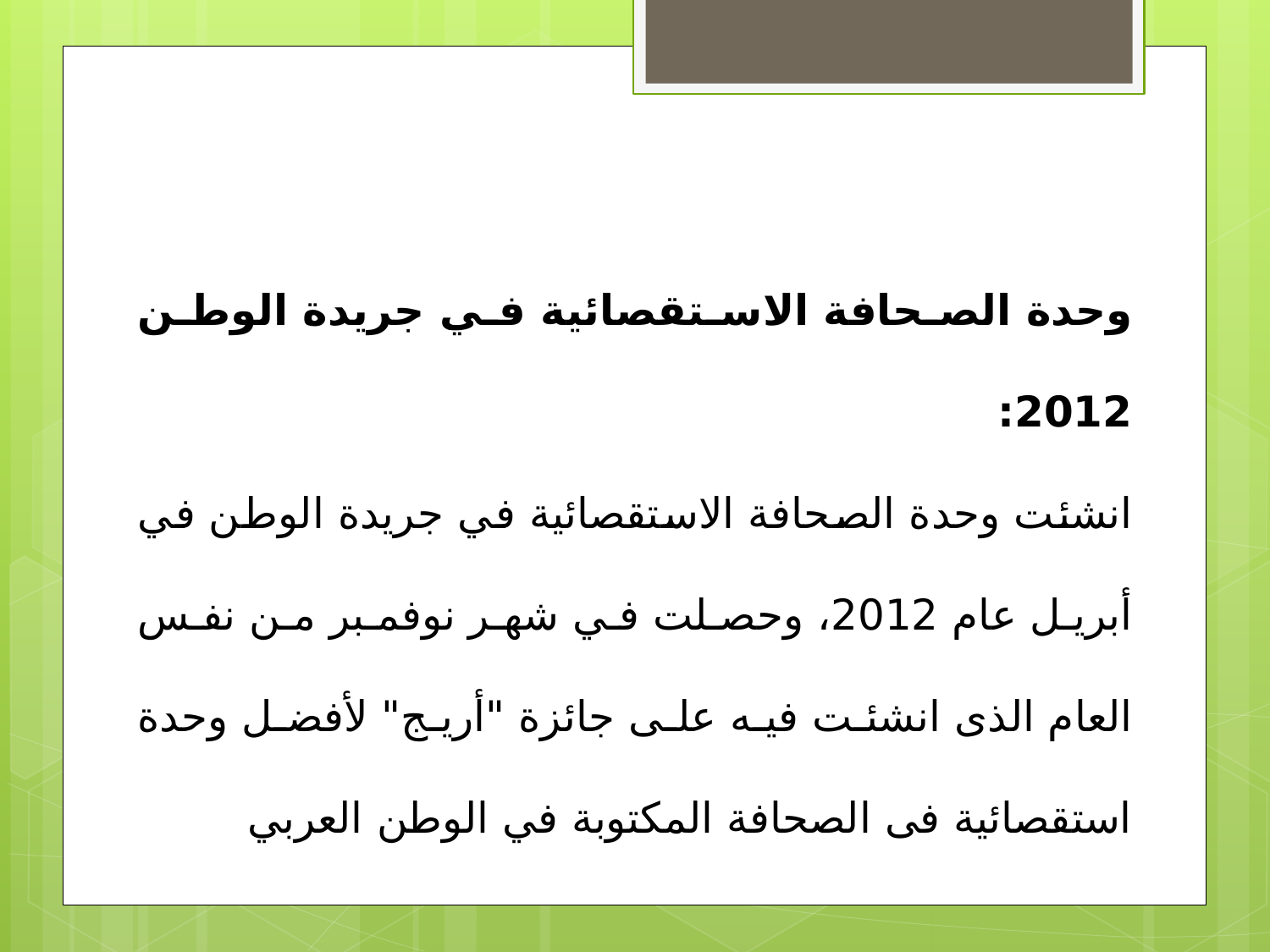

وحدة الصحافة الاستقصائية في جريدة الوطن 2012:
انشئت وحدة الصحافة الاستقصائية في جريدة الوطن في أبريل عام 2012، وحصلت في شهر نوفمبر من نفس العام الذى انشئت فيه على جائزة "أريج" لأفضل وحدة استقصائية فى الصحافة المكتوبة في الوطن العربي